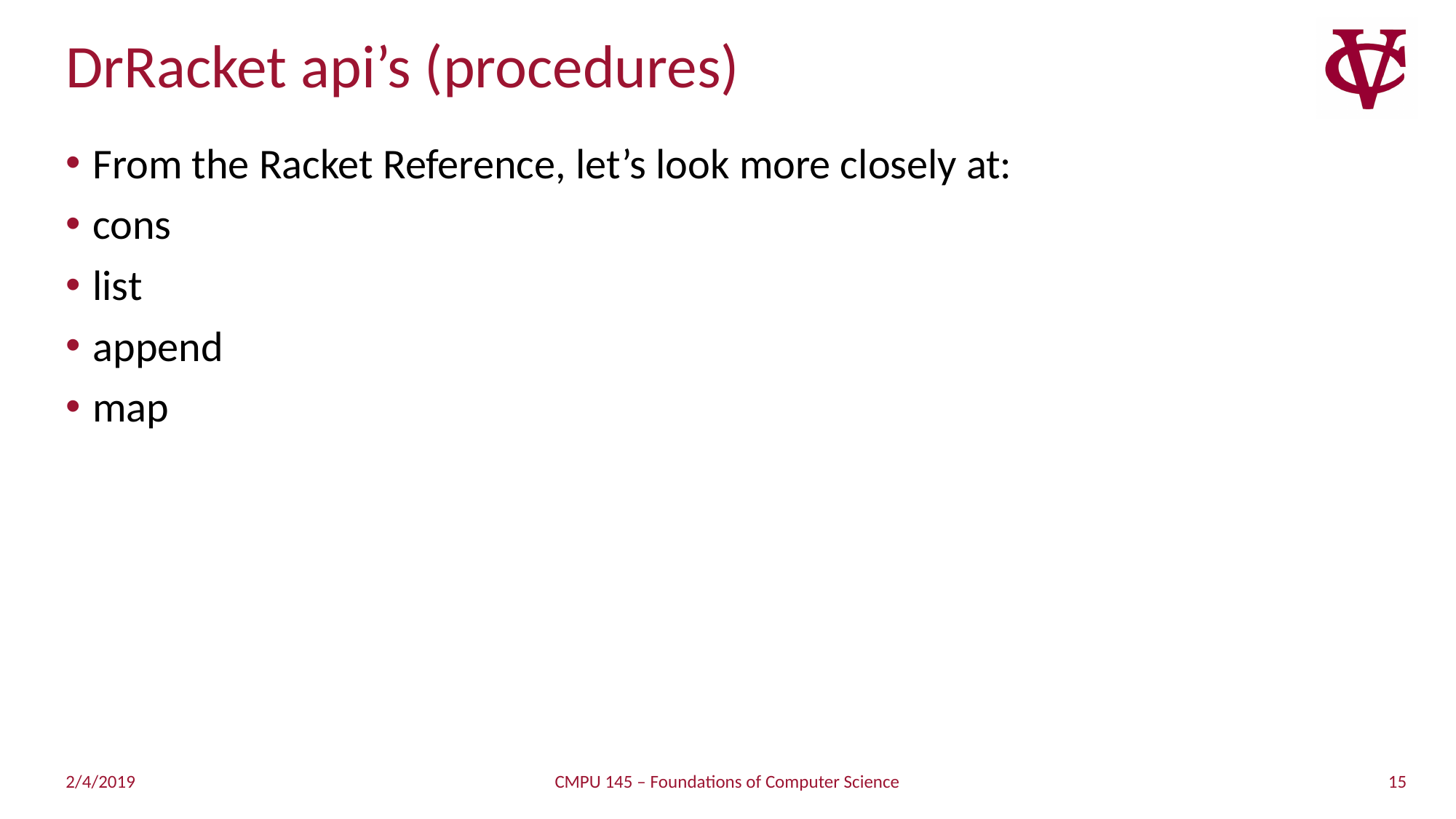

# DrRacket api’s (procedures)
From the Racket Reference, let’s look more closely at:
cons
list
append
map

15
2/4/2019
CMPU 145 – Foundations of Computer Science